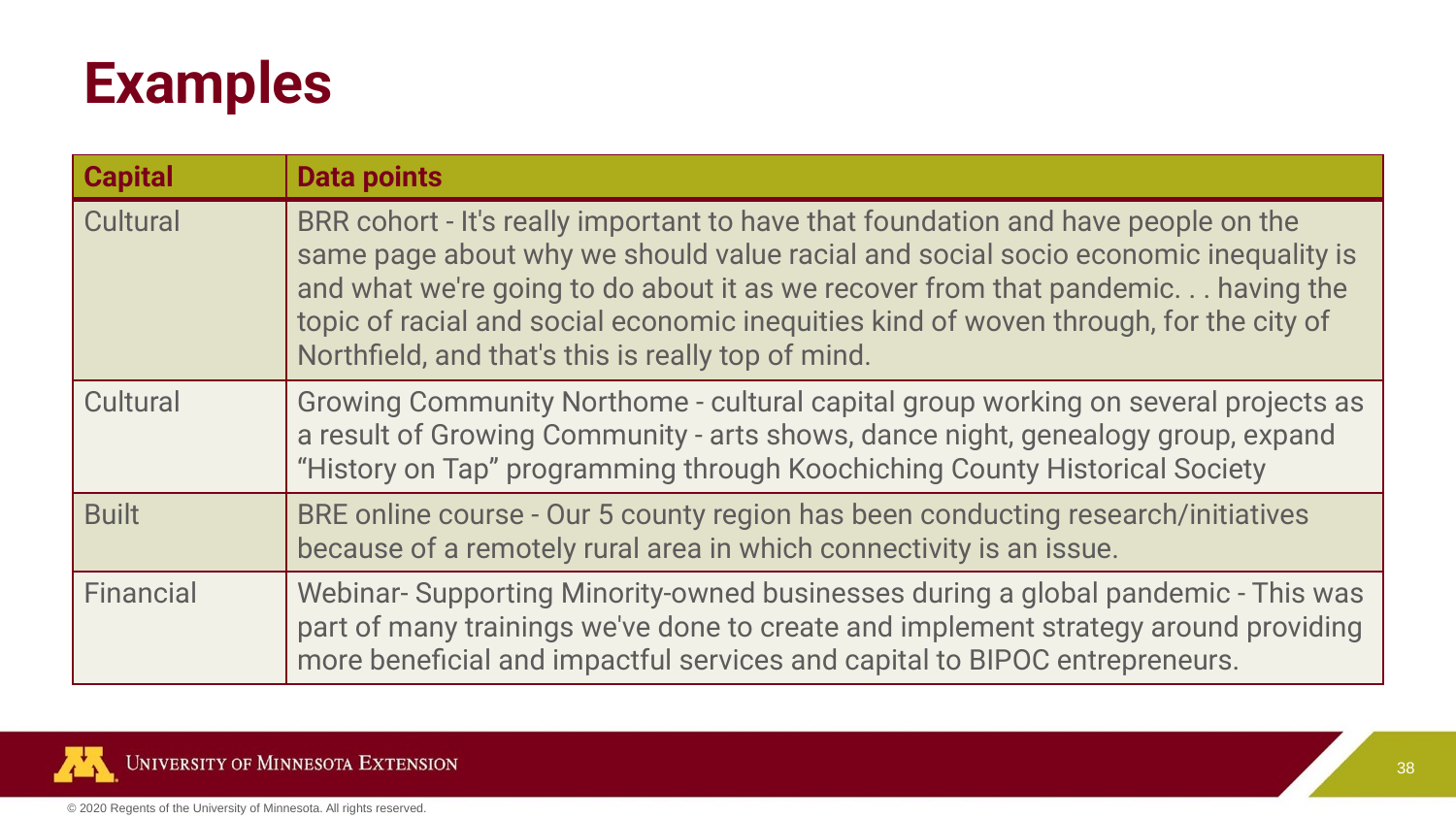

# Examples
| Capital | Data points |
| --- | --- |
| Cultural | BRR cohort - It's really important to have that foundation and have people on the same page about why we should value racial and social socio economic inequality is and what we're going to do about it as we recover from that pandemic. . . having the topic of racial and social economic inequities kind of woven through, for the city of Northfield, and that's this is really top of mind. |
| Cultural | Growing Community Northome - cultural capital group working on several projects as a result of Growing Community - arts shows, dance night, genealogy group, expand “History on Tap” programming through Koochiching County Historical Society |
| Built | BRE online course - Our 5 county region has been conducting research/initiatives because of a remotely rural area in which connectivity is an issue. |
| Financial | Webinar- Supporting Minority-owned businesses during a global pandemic - This was part of many trainings we've done to create and implement strategy around providing more beneficial and impactful services and capital to BIPOC entrepreneurs. |